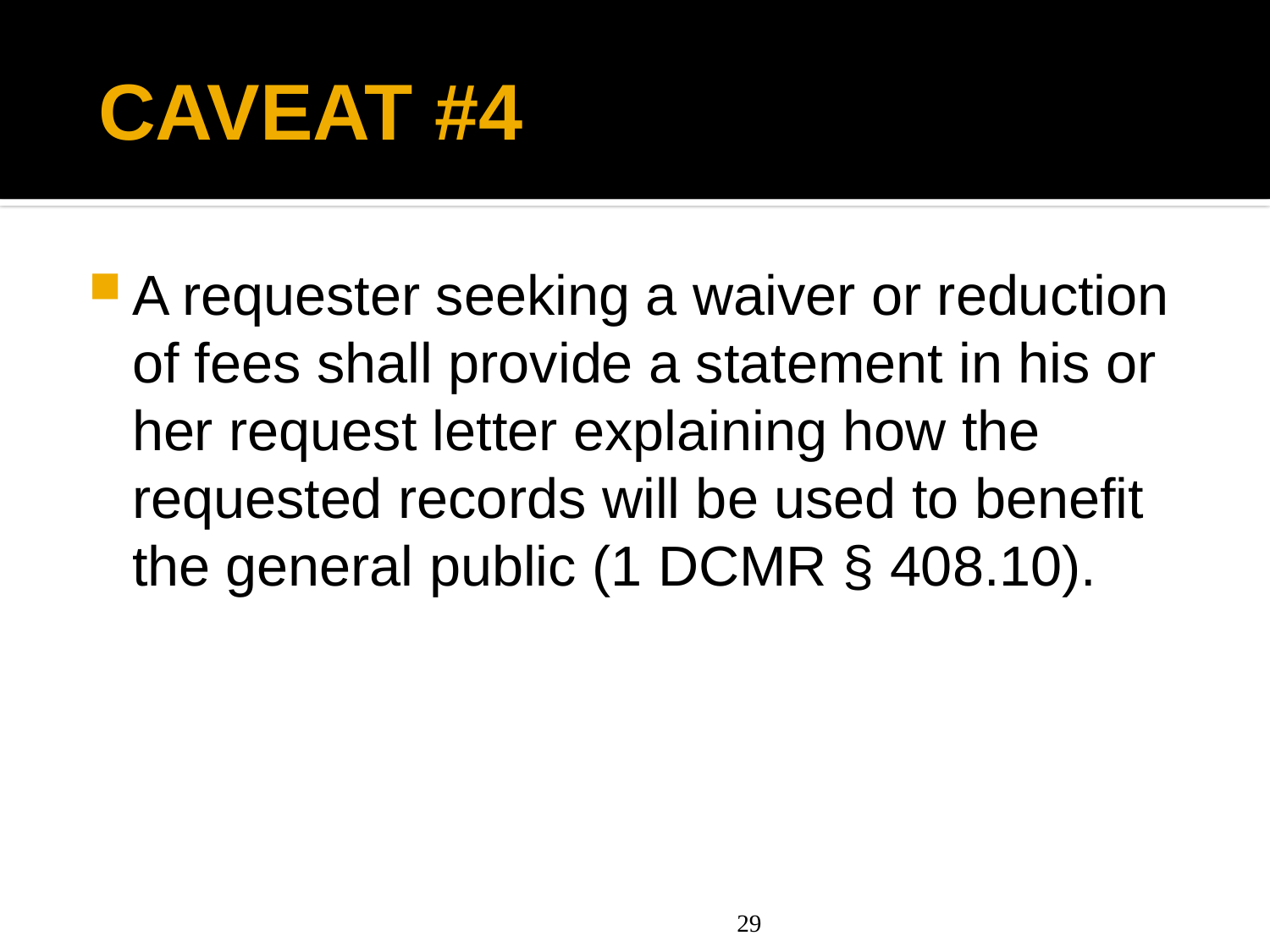

# CAVEAT #4
A requester seeking a waiver or reduction of fees shall provide a statement in his or her request letter explaining how the requested records will be used to benefit the general public (1 DCMR § 408.10).
29